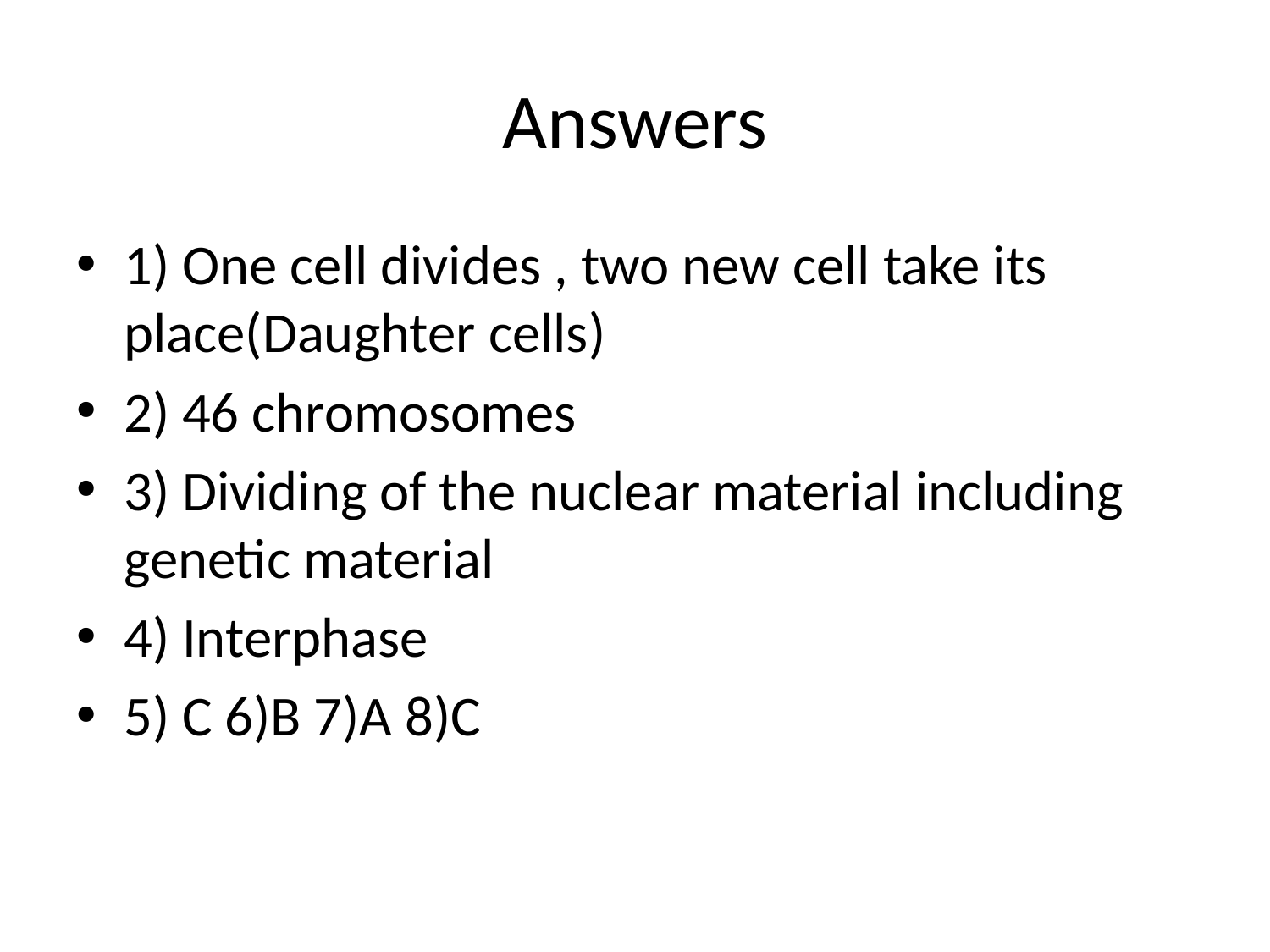

# Answers
1) One cell divides , two new cell take its place(Daughter cells)
2) 46 chromosomes
3) Dividing of the nuclear material including genetic material
4) Interphase
5) C 6)B 7)A 8)C